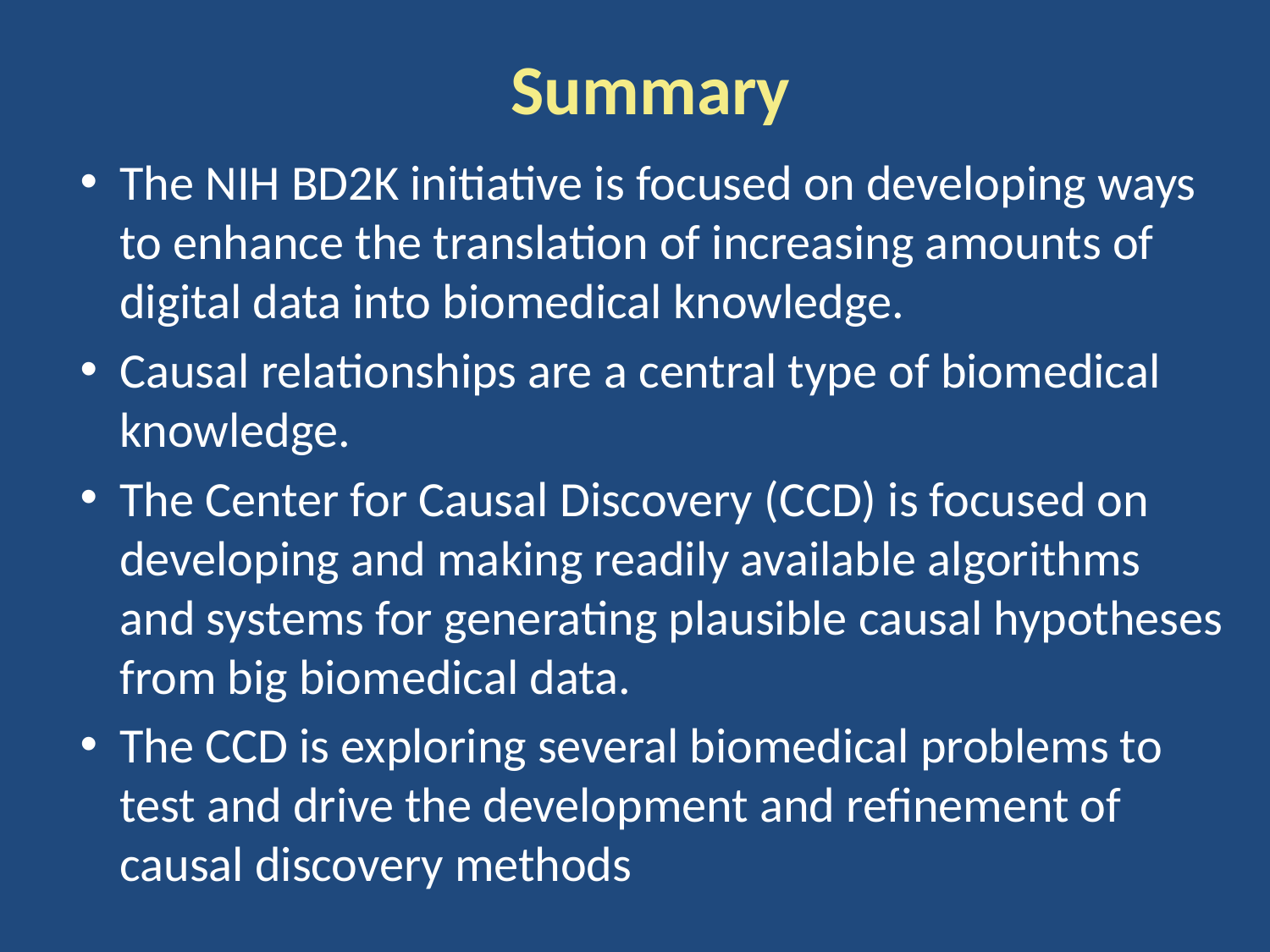

# Summary
The NIH BD2K initiative is focused on developing ways to enhance the translation of increasing amounts of digital data into biomedical knowledge.
Causal relationships are a central type of biomedical knowledge.
The Center for Causal Discovery (CCD) is focused on developing and making readily available algorithms and systems for generating plausible causal hypotheses from big biomedical data.
The CCD is exploring several biomedical problems to test and drive the development and refinement of causal discovery methods